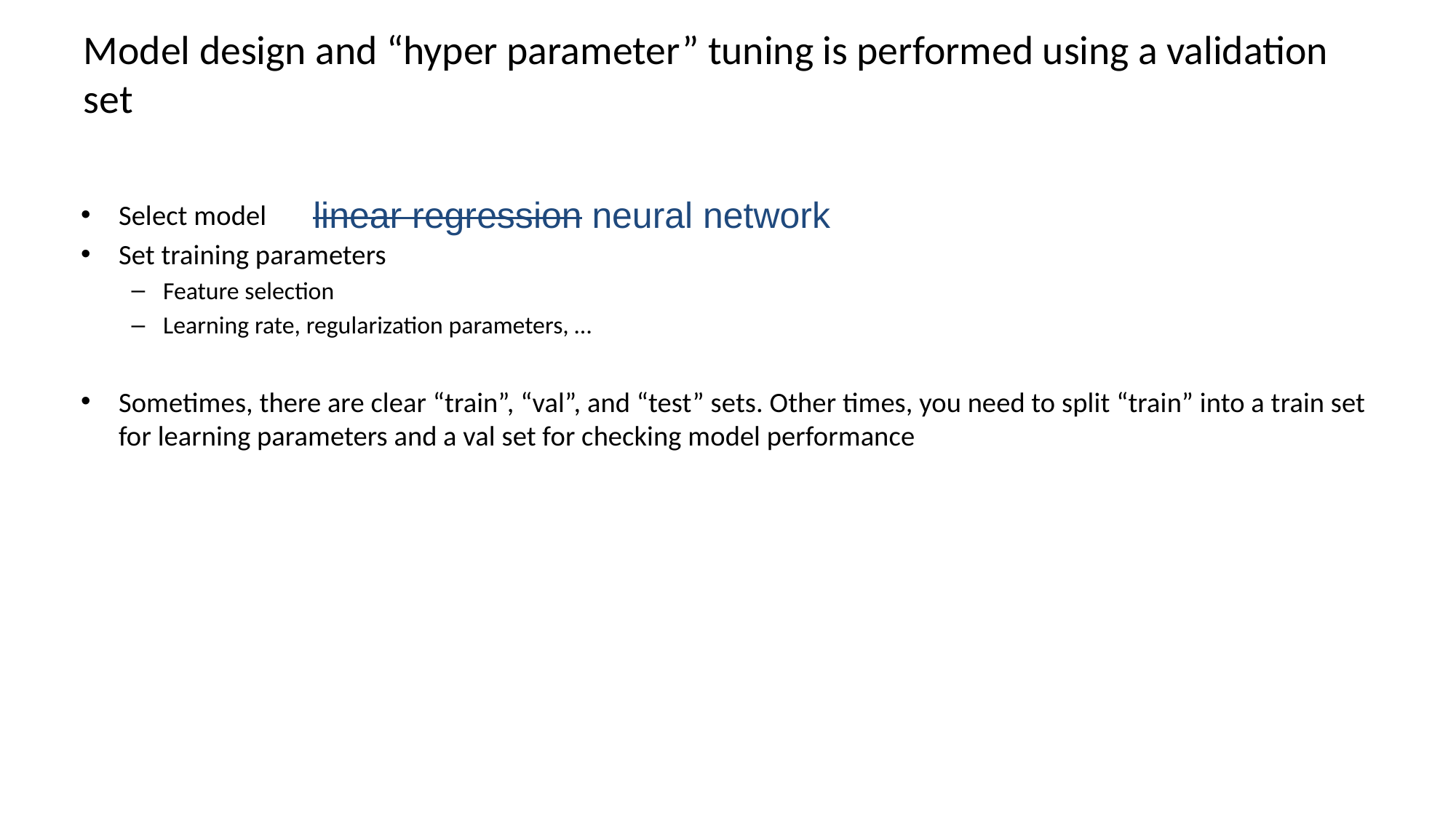

# Model design and “hyper parameter” tuning is performed using a validation set
linear regression neural network
Select model
Set training parameters
Feature selection
Learning rate, regularization parameters, …

Sometimes, there are clear “train”, “val”, and “test” sets. Other times, you need to split “train” into a train set for learning parameters and a val set for checking model performance